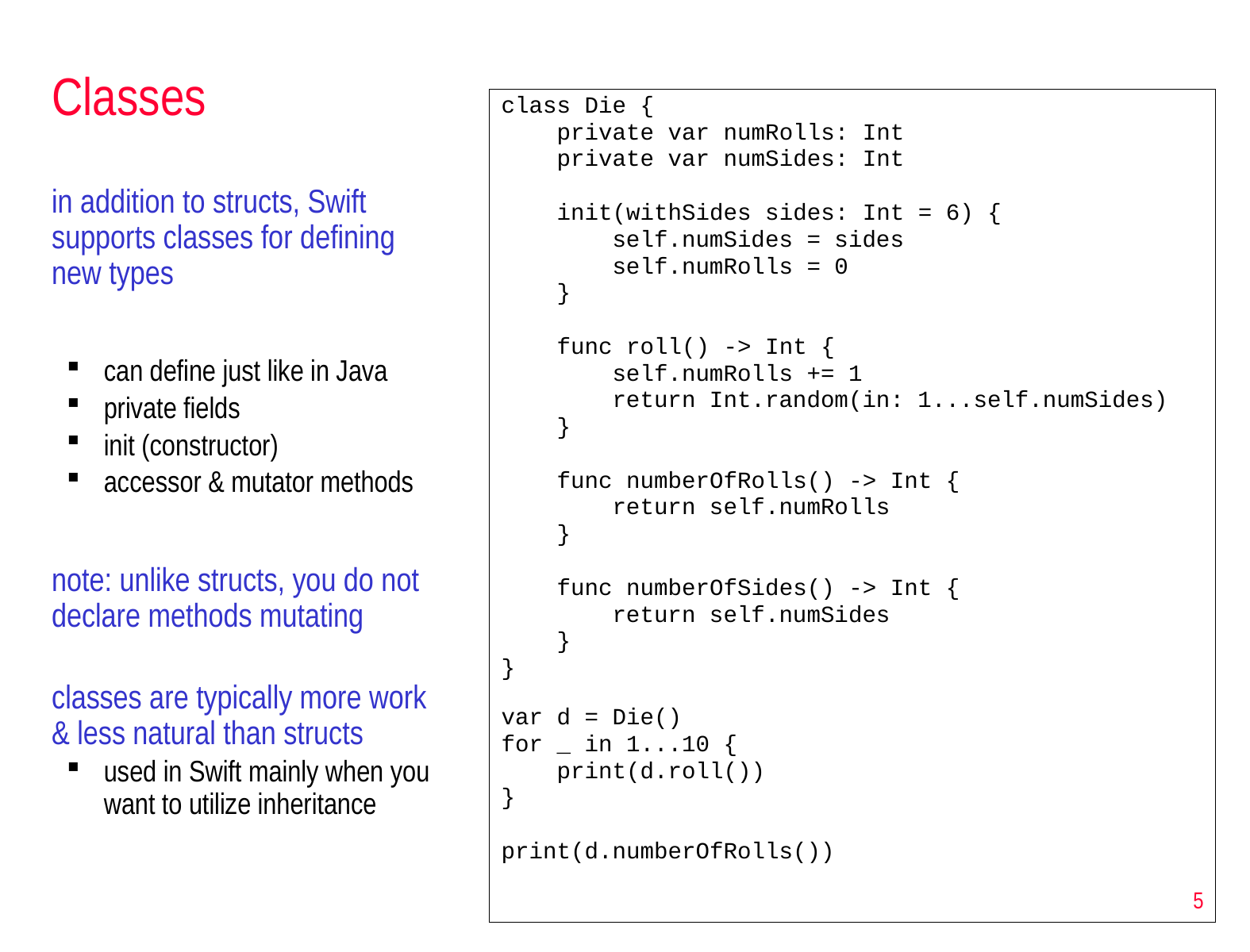

# Classes
class Die {
    private var numRolls: Int
    private var numSides: Int

    init(withSides sides: Int = 6) {
        self.numSides = sides
        self.numRolls = 0
    }

    func roll() -> Int {
        self.numRolls += 1
        return Int.random(in: 1...self.numSides)
    }

    func numberOfRolls() -> Int {
        return self.numRolls
    }

    func numberOfSides() -> Int {
        return self.numSides
    }
}

var d = Die()
for _ in 1...10 {
    print(d.roll())
}

print(d.numberOfRolls())
in addition to structs, Swift supports classes for defining new types

can define just like in Java
private fields
init (constructor)
accessor & mutator methods

note: unlike structs, you do not declare methods mutating

classes are typically more work & less natural than structs
used in Swift mainly when you want to utilize inheritance

5